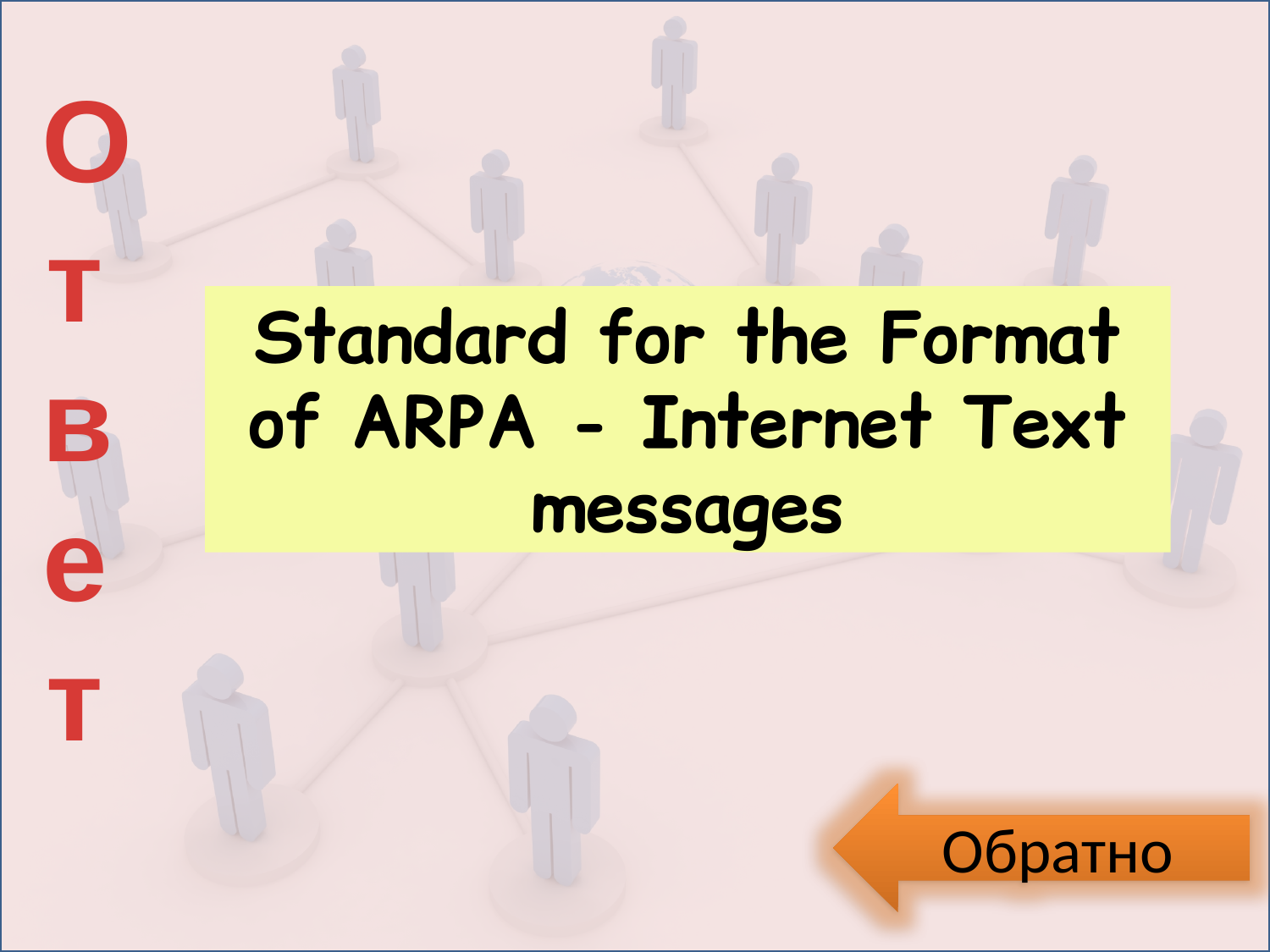

Ответ
Standard for the Format of ARPA - Internet Text messages
Обратно